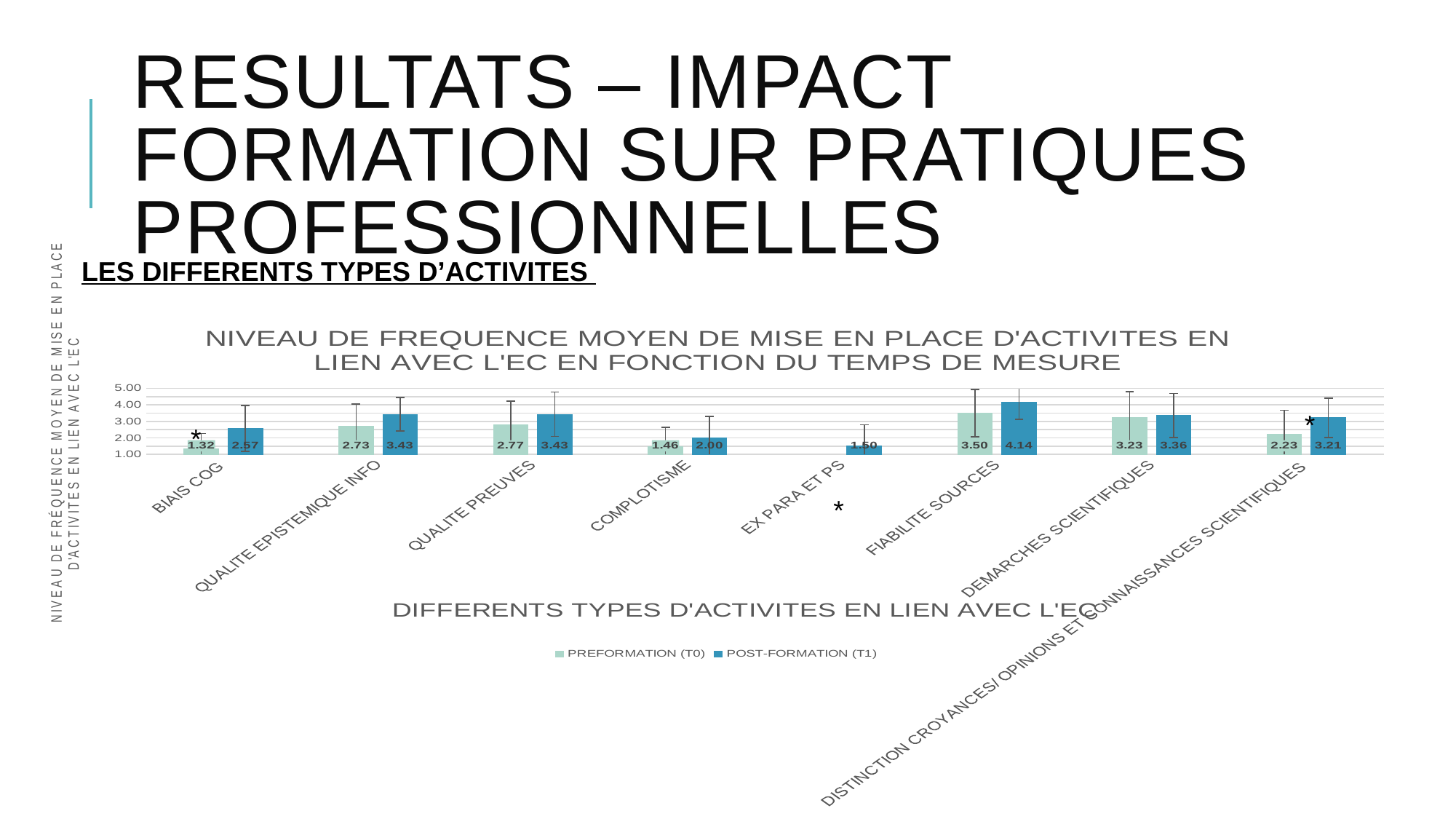

# RESULTATS – impact formation sur pratiques professionnelles
LES DIFFERENTS TYPES D’ACTIVITES

### Chart: NIVEAU DE FREQUENCE MOYEN DE MISE EN PLACE D'ACTIVITES EN LIEN AVEC L'EC EN FONCTION DU TEMPS DE MESURE

| Category | PREFORMATION (T0) | POST-FORMATION (T1)  |
|---|---|---|
| BIAIS COG  | 1.318 | 2.571 |
| QUALITE EPISTEMIQUE INFO | 2.727 | 3.429 |
| QUALITE PREUVES | 2.773 | 3.429 |
| COMPLOTISME | 1.455 | 2.0 |
| EX PARA ET PS | 0.864 | 1.5 |
| FIABILITE SOURCES | 3.5 | 4.143 |
| DEMARCHES SCIENTIFIQUES | 3.227 | 3.357 |
| DISTINCTION CROYANCES/ OPINIONS ET CONNAISSANCES SCIENTIFIQUES  | 2.227 | 3.214 |
*
*
*